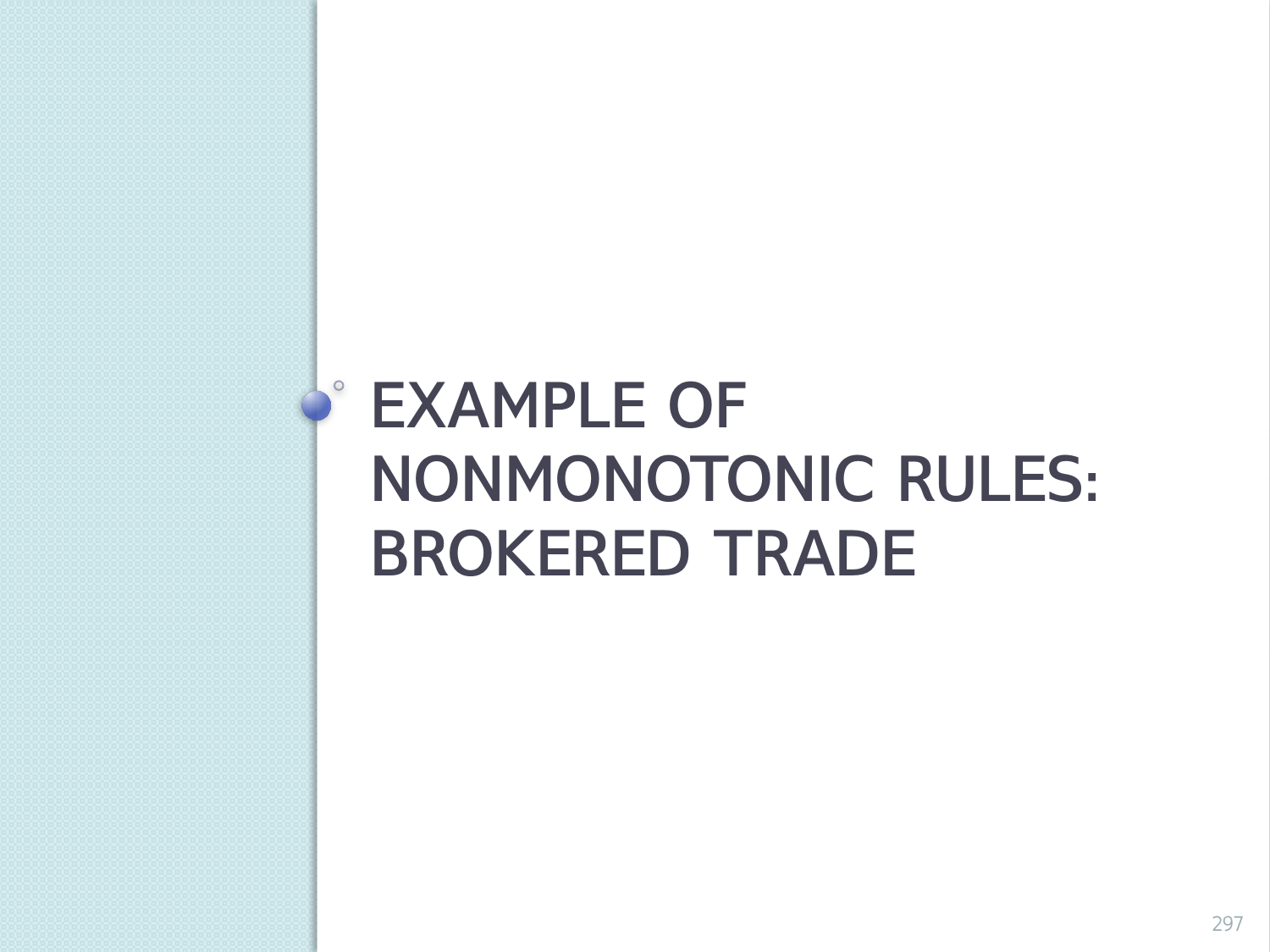

# Example of Nonmonotonic Rules: Brokered Trade

297